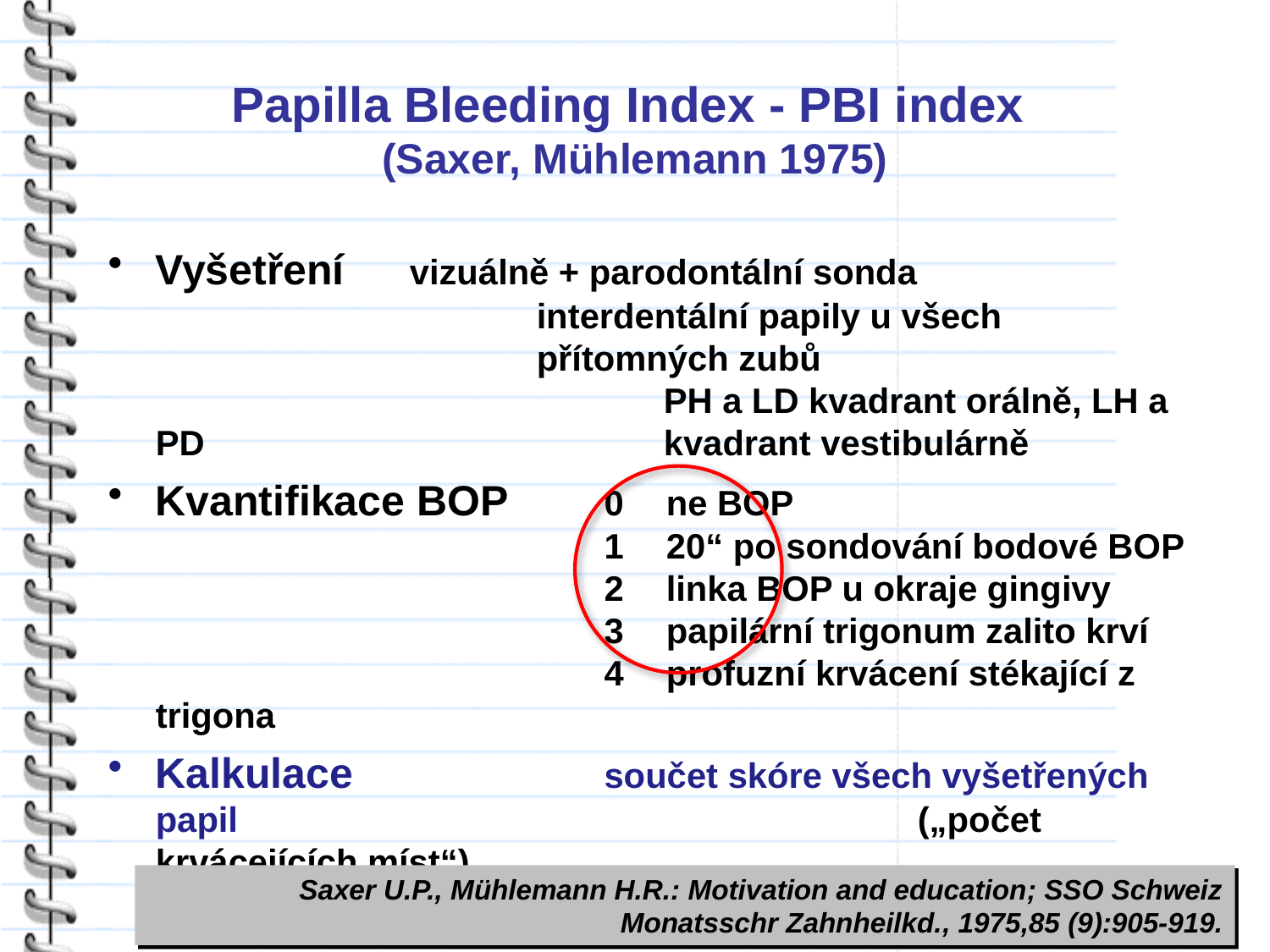

# Papilla Bleeding Index - PBI index (Saxer, Mühlemann 1975)
Vyšetření	vizuálně + parodontální sonda 					interdentální papily u všech 					přítomných zubů                                    				PH a LD kvadrant orálně, LH a PD 				kvadrant vestibulárně
Kvantifikace BOP	0 	ne BOP                   			1 	20“ po sondování bodové BOP         	2 	linka BOP u okraje gingivy               	3 	papilární trigonum zalito krví          	4 	profuzní krvácení stékající z trigona
Kalkulace	součet skóre všech vyšetřených papil 				(„počet krvácejících míst“)

Saxer U.P., Mühlemann H.R.: Motivation and education; SSO Schweiz Monatsschr Zahnheilkd., 1975,85 (9):905-919.